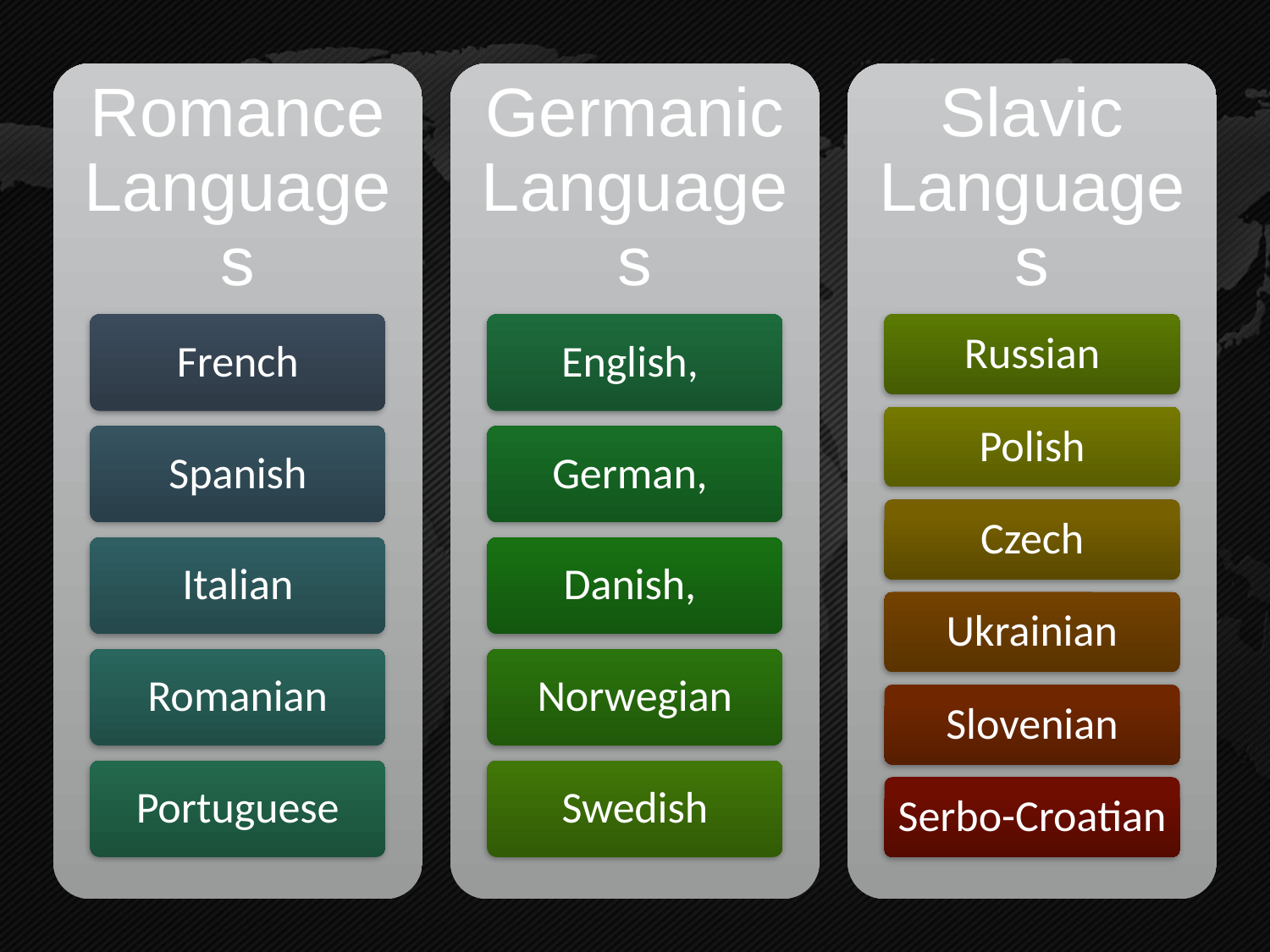

Romance Languages
French
Spanish
Italian
Romanian
Portuguese
Germanic Languages
English,
German,
Danish,
Norwegian
Swedish
Slavic Languages
Russian
Polish
Czech
Ukrainian
Slovenian
Serbo-Croatian